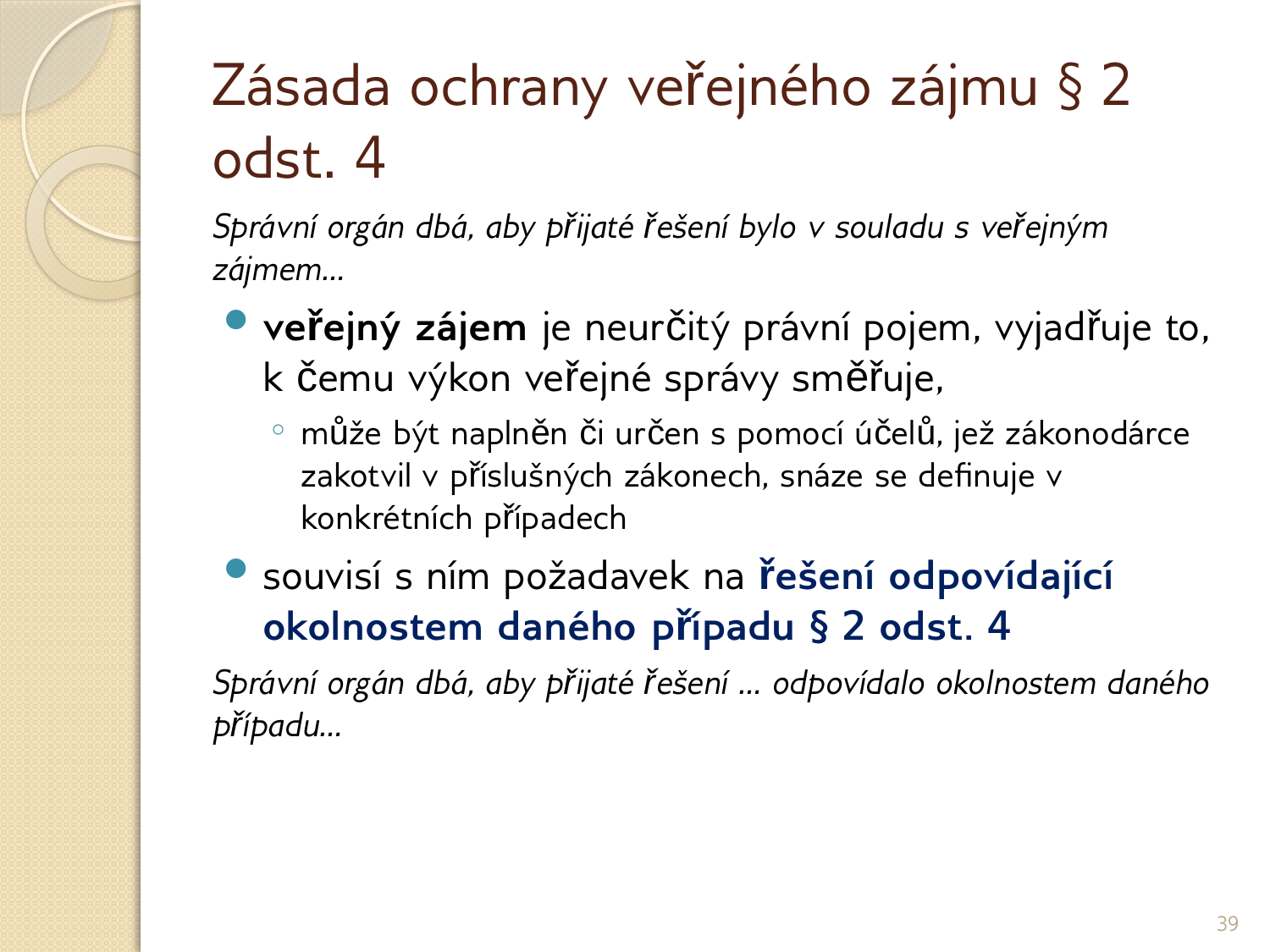

# Zásada ochrany veřejného zájmu § 2 odst. 4
Správní orgán dbá, aby přijaté řešení bylo v souladu s veřejným zájmem…
veřejný zájem je neurčitý právní pojem, vyjadřuje to, k čemu výkon veřejné správy směřuje,
může být naplněn či určen s pomocí účelů, jež zákonodárce zakotvil v příslušných zákonech, snáze se definuje v konkrétních případech
souvisí s ním požadavek na řešení odpovídající okolnostem daného případu § 2 odst. 4
Správní orgán dbá, aby přijaté řešení … odpovídalo okolnostem daného případu…
39